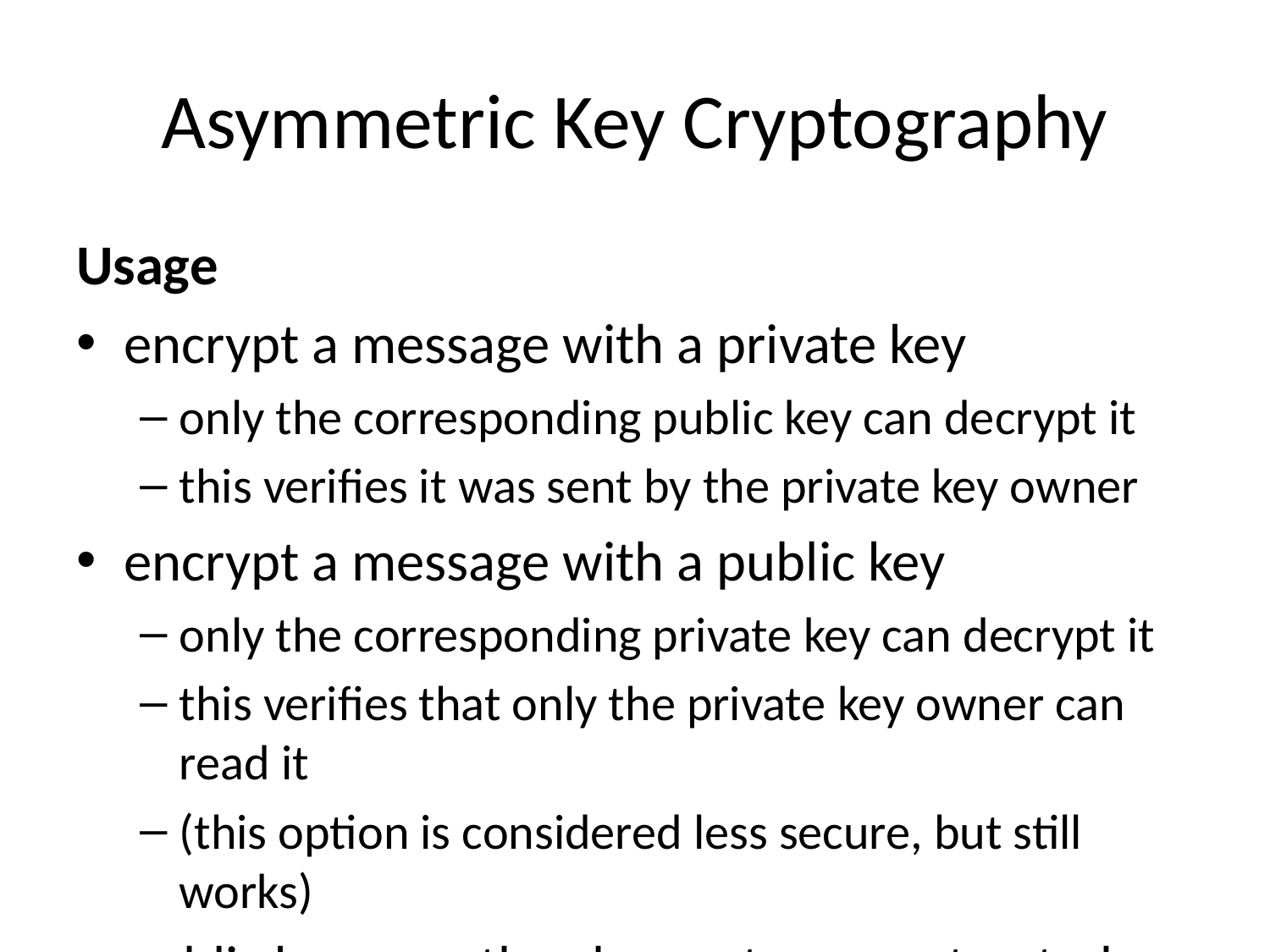

# Asymmetric Key Cryptography
Usage
encrypt a message with a private key
only the corresponding public key can decrypt it
this verifies it was sent by the private key owner
encrypt a message with a public key
only the corresponding private key can decrypt it
this verifies that only the private key owner can read it
(this option is considered less secure, but still works)
public keys can thus be sent over untrusted media